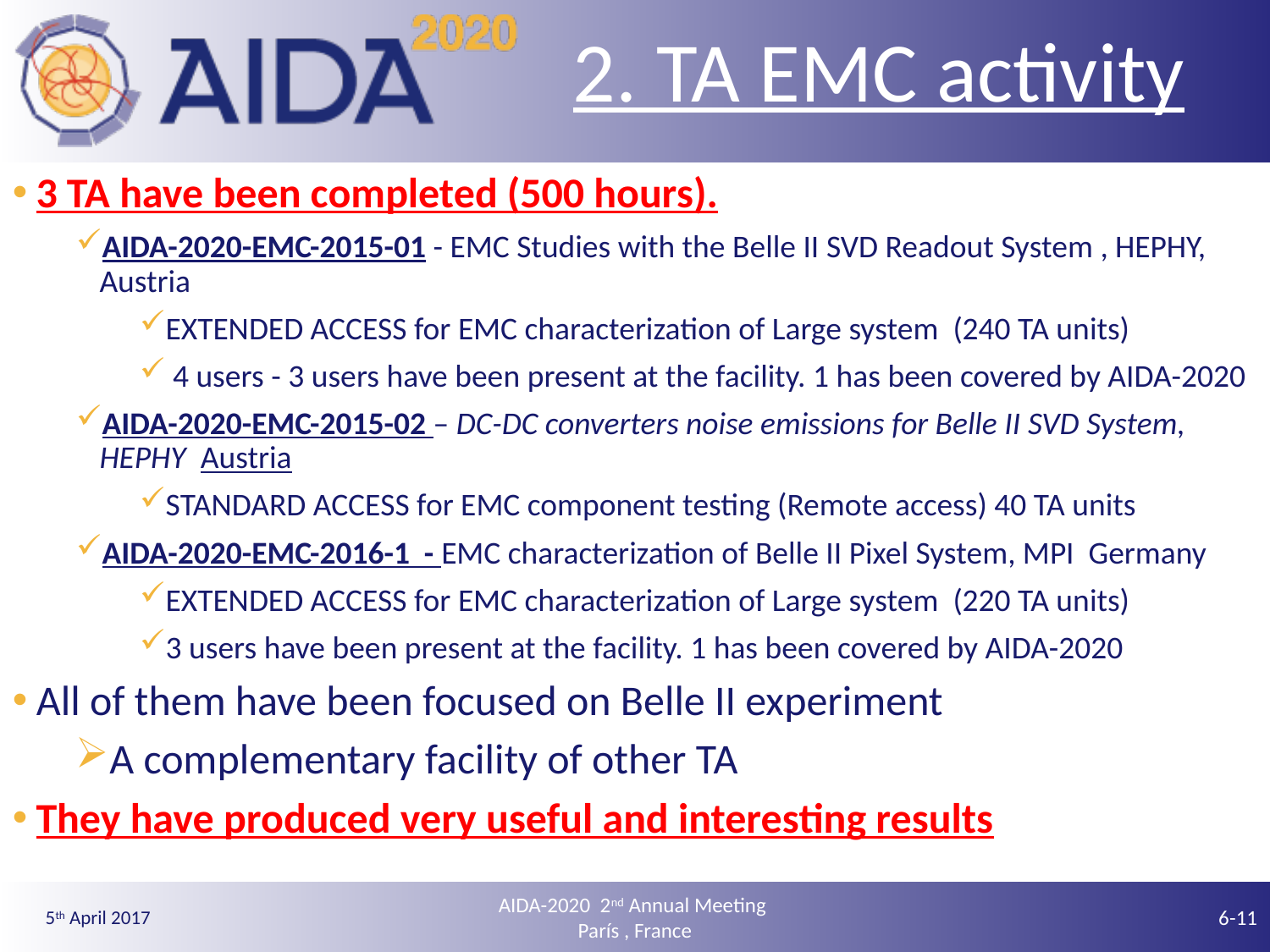

# 2. TA EMC activity
3 TA have been completed (500 hours).
AIDA-2020-EMC-2015-01 - EMC Studies with the Belle II SVD Readout System , HEPHY,  Austria
EXTENDED ACCESS for EMC characterization of Large system  (240 TA units)
 4 users - 3 users have been present at the facility. 1 has been covered by AIDA-2020
AIDA-2020-EMC-2015-02 – DC-DC converters noise emissions for Belle II SVD System, HEPHY  Austria
STANDARD ACCESS for EMC component testing (Remote access) 40 TA units
AIDA-2020-EMC-2016-1  - EMC characterization of Belle II Pixel System, MPI  Germany
EXTENDED ACCESS for EMC characterization of Large system  (220 TA units)
3 users have been present at the facility. 1 has been covered by AIDA-2020
All of them have been focused on Belle II experiment
A complementary facility of other TA
They have produced very useful and interesting results
AIDA-2020  2nd Annual Meeting
París , France
6
6-11
5th April 2017